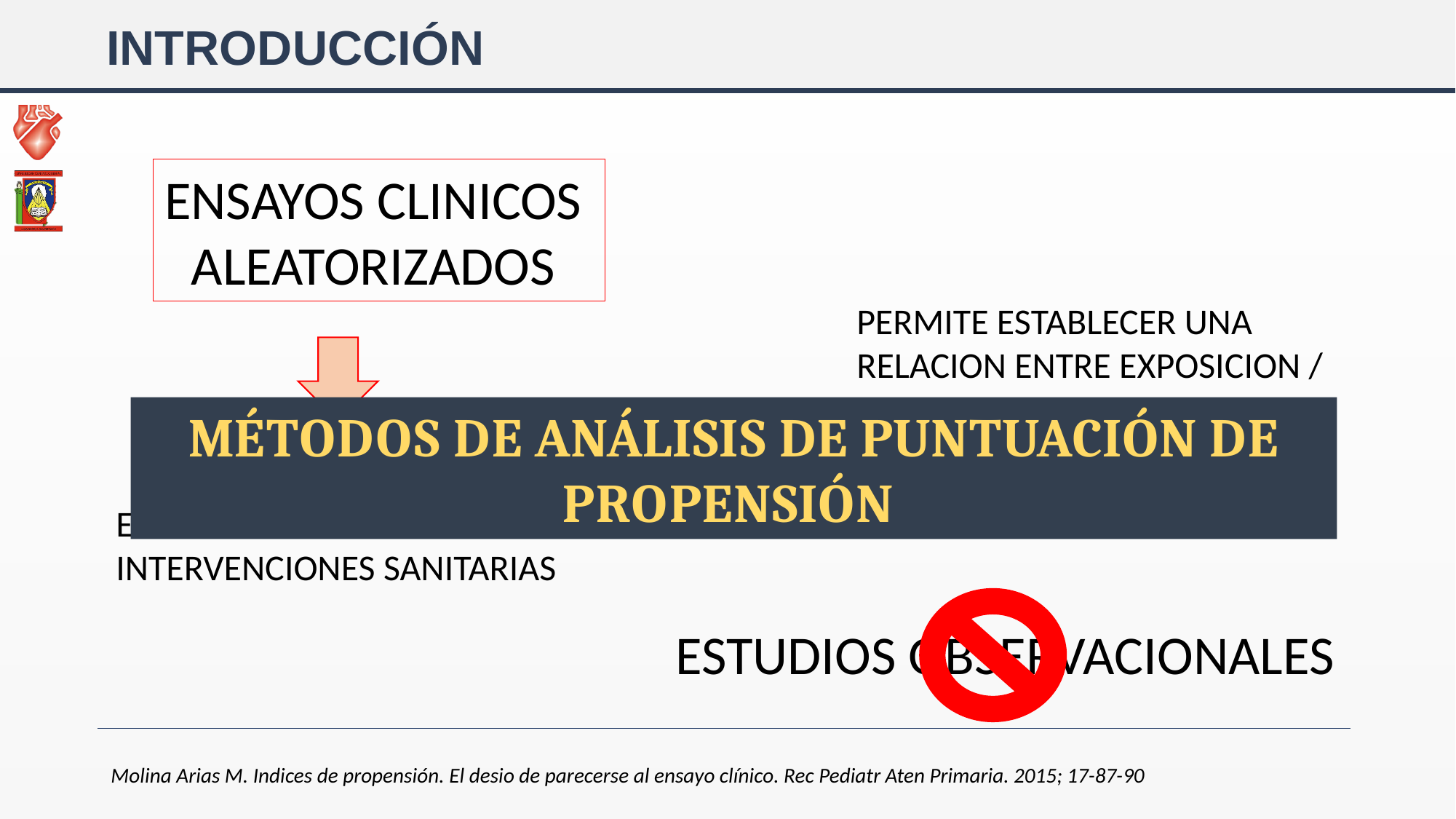

# INTRODUCCIÓN
ENSAYOS CLINICOS  ALEATORIZADOS
PERMITE ESTABLECER UNA RELACION ENTRE EXPOSICION / INTERVENCION Y RESULTADO

MÉTODOS DE ANÁLISIS DE PUNTUACIÓN DE PROPENSIÓN
ESTIMAR EL EFECTO DE LAS INTERVENCIONES SANITARIAS

ESTUDIOS OBSERVACIONALES
Molina Arias M. Indices de propensión. El desio de parecerse al ensayo clínico. Rec Pediatr Aten Primaria. 2015; 17-87-90